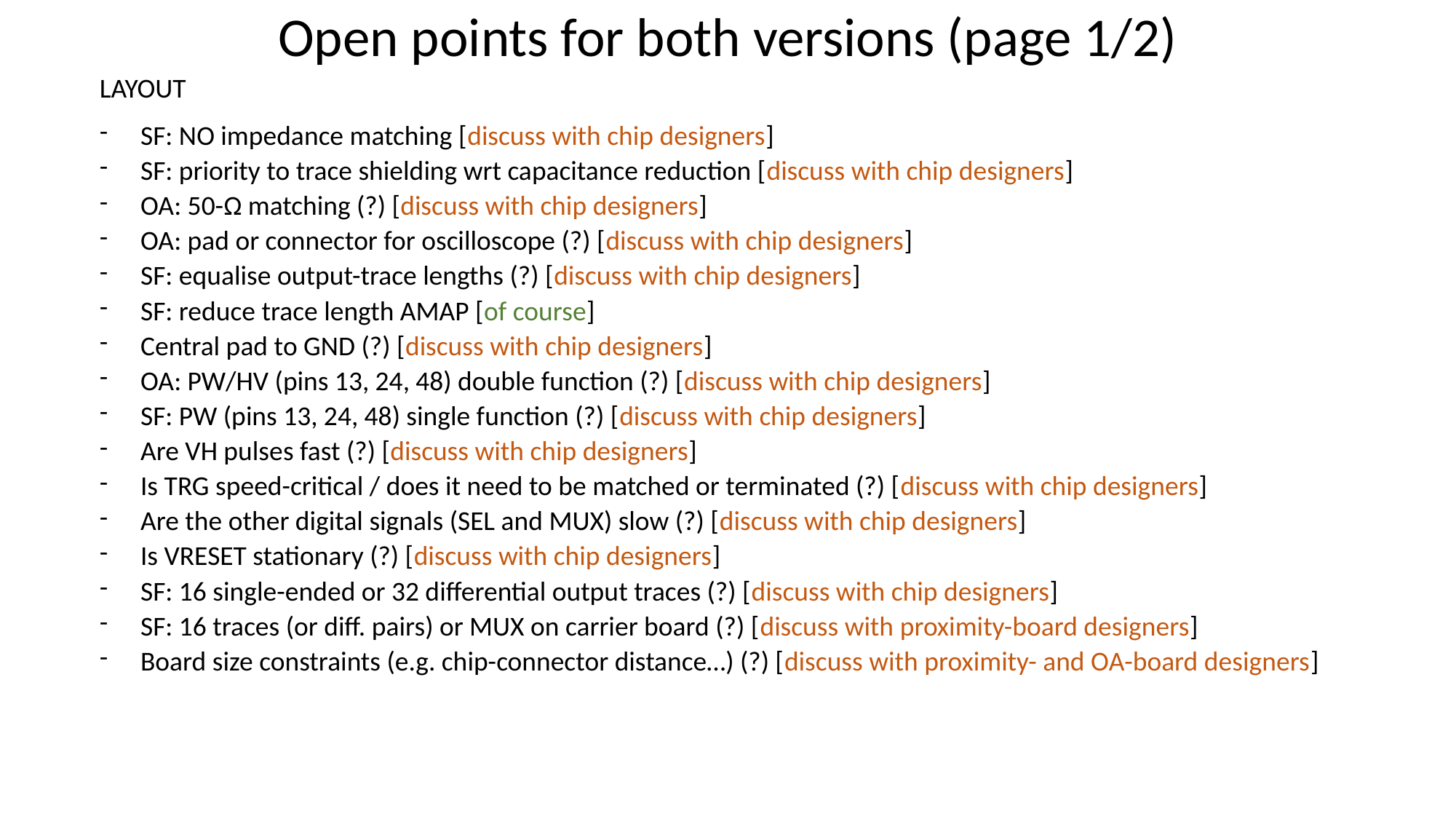

Open points for both versions (page 1/2)
LAYOUT
SF: NO impedance matching [discuss with chip designers]
SF: priority to trace shielding wrt capacitance reduction [discuss with chip designers]
OA: 50-Ω matching (?) [discuss with chip designers]
OA: pad or connector for oscilloscope (?) [discuss with chip designers]
SF: equalise output-trace lengths (?) [discuss with chip designers]
SF: reduce trace length AMAP [of course]
Central pad to GND (?) [discuss with chip designers]
OA: PW/HV (pins 13, 24, 48) double function (?) [discuss with chip designers]
SF: PW (pins 13, 24, 48) single function (?) [discuss with chip designers]
Are VH pulses fast (?) [discuss with chip designers]
Is TRG speed-critical / does it need to be matched or terminated (?) [discuss with chip designers]
Are the other digital signals (SEL and MUX) slow (?) [discuss with chip designers]
Is VRESET stationary (?) [discuss with chip designers]
SF: 16 single-ended or 32 differential output traces (?) [discuss with chip designers]
SF: 16 traces (or diff. pairs) or MUX on carrier board (?) [discuss with proximity-board designers]
Board size constraints (e.g. chip-connector distance…) (?) [discuss with proximity- and OA-board designers]